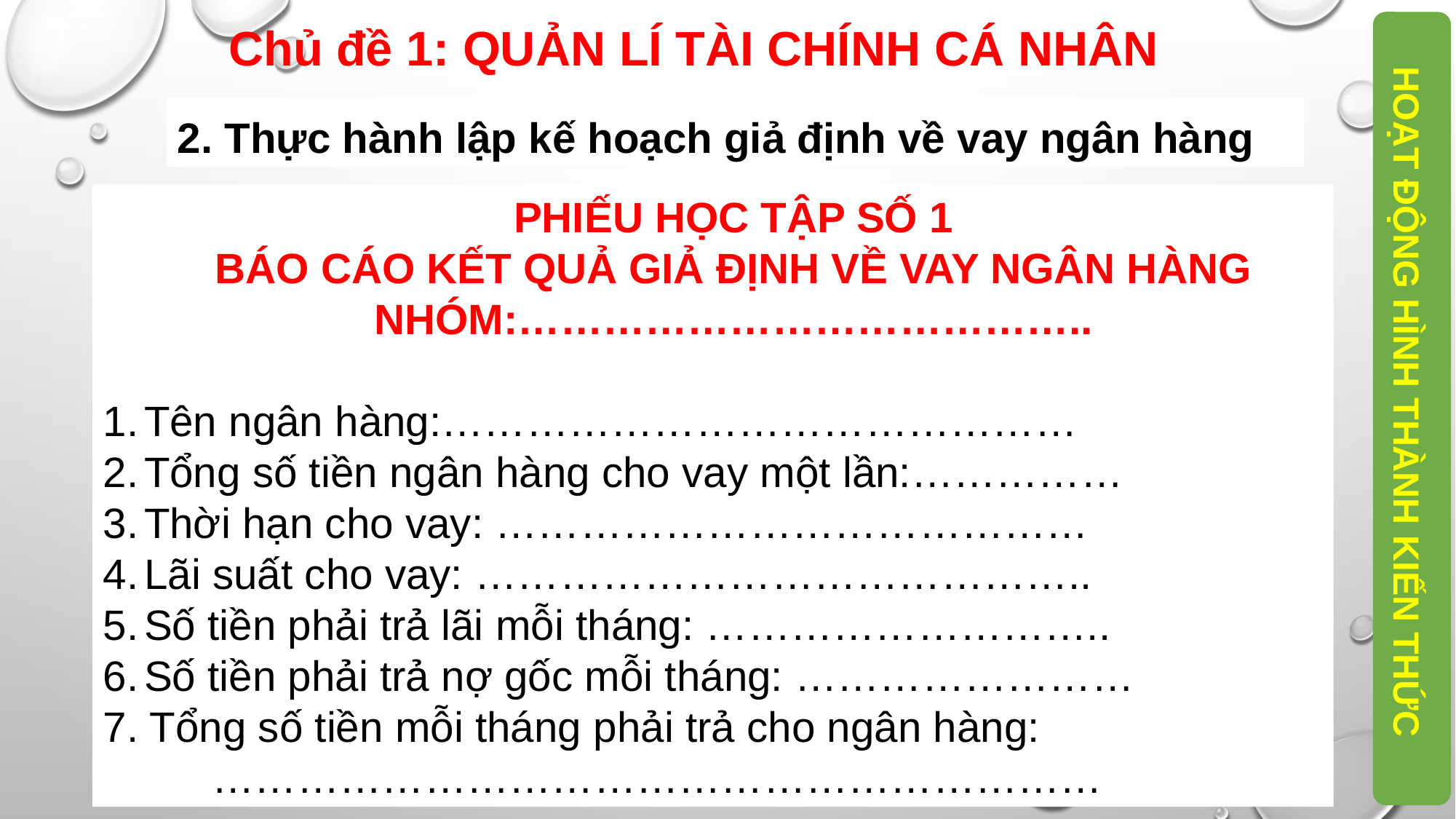

Chủ đề 1: QUẢN LÍ TÀI CHÍNH CÁ NHÂN
2. Thực hành lập kế hoạch giả định về vay ngân hàng
PHIẾU HỌC TẬP SỐ 1
BÁO CÁO KẾT QUẢ GIẢ ĐỊNH VỀ VAY NGÂN HÀNG
NHÓM:…………………………………..

Tên ngân hàng:………………………………………
Tổng số tiền ngân hàng cho vay một lần:……………
Thời hạn cho vay: ……………………………………
Lãi suất cho vay: ……………………………………..
Số tiền phải trả lãi mỗi tháng: ………………………..
Số tiền phải trả nợ gốc mỗi tháng: ……………………
7. Tổng số tiền mỗi tháng phải trả cho ngân hàng:
	………………………………………………………

HOẠT ĐỘNG HÌNH THÀNH KIẾN THỨC